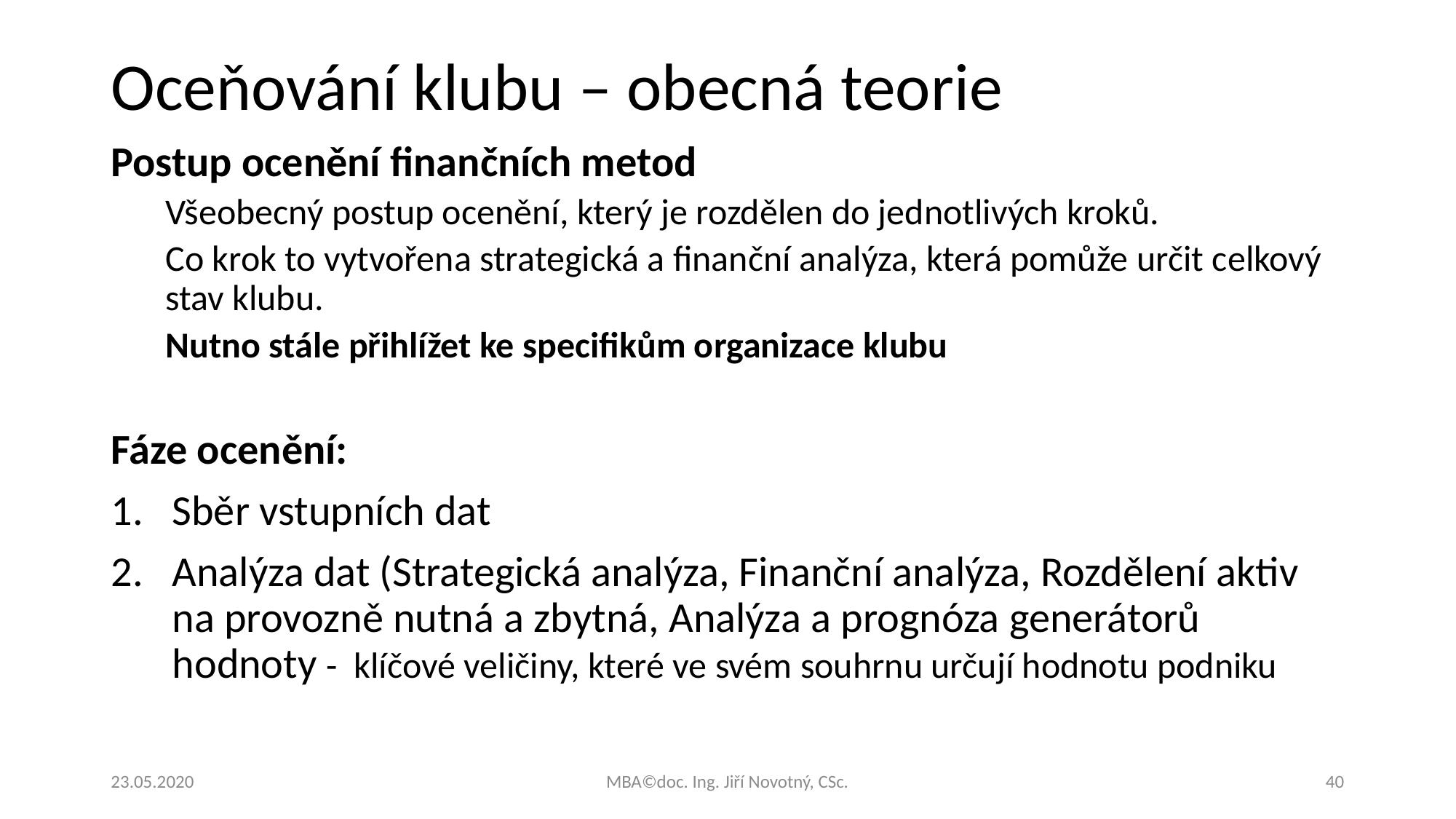

# Oceňování klubu – obecná teorie
Postup ocenění finančních metod
Všeobecný postup ocenění, který je rozdělen do jednotlivých kroků.
Co krok to vytvořena strategická a finanční analýza, která pomůže určit celkový stav klubu.
Nutno stále přihlížet ke specifikům organizace klubu

Fáze ocenění:
Sběr vstupních dat
Analýza dat (Strategická analýza, Finanční analýza, Rozdělení aktiv na provozně nutná a zbytná, Analýza a prognóza generátorů hodnoty -  klíčové veličiny, které ve svém souhrnu určují hodnotu podniku

23.05.2020
MBA©doc. Ing. Jiří Novotný, CSc.
40